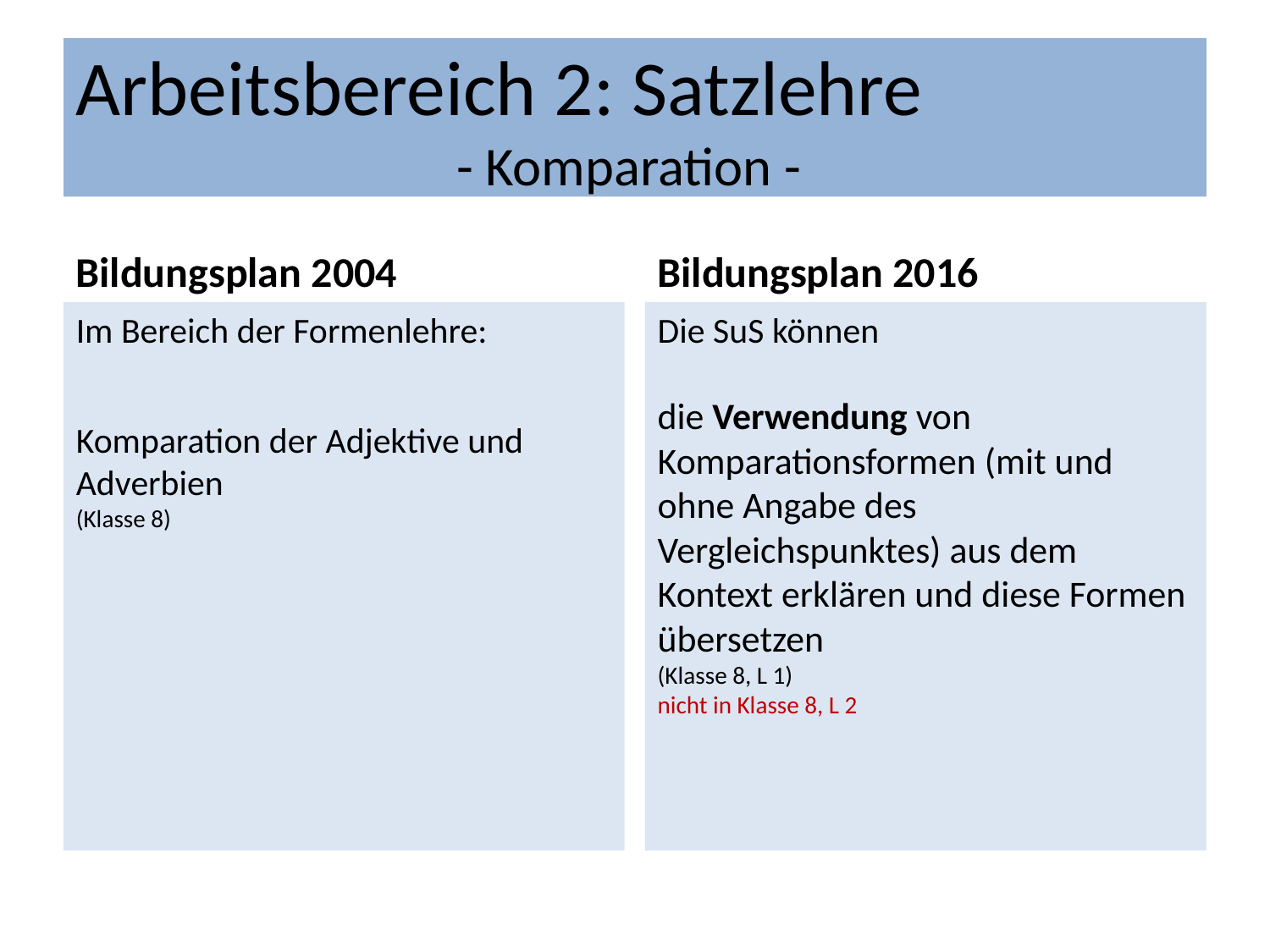

Arbeitsbereich 2: Satzlehre
- Komparation -
Bildungsplan 2004
Bildungsplan 2016
Im Bereich der Formenlehre:

Komparation der Adjektive und Adverbien
(Klasse 8)
Die SuS können

die Verwendung von Komparationsformen (mit und ohne Angabe des Vergleichspunktes) aus dem Kontext erklären und diese Formen übersetzen
(Klasse 8, L 1)
nicht in Klasse 8, L 2